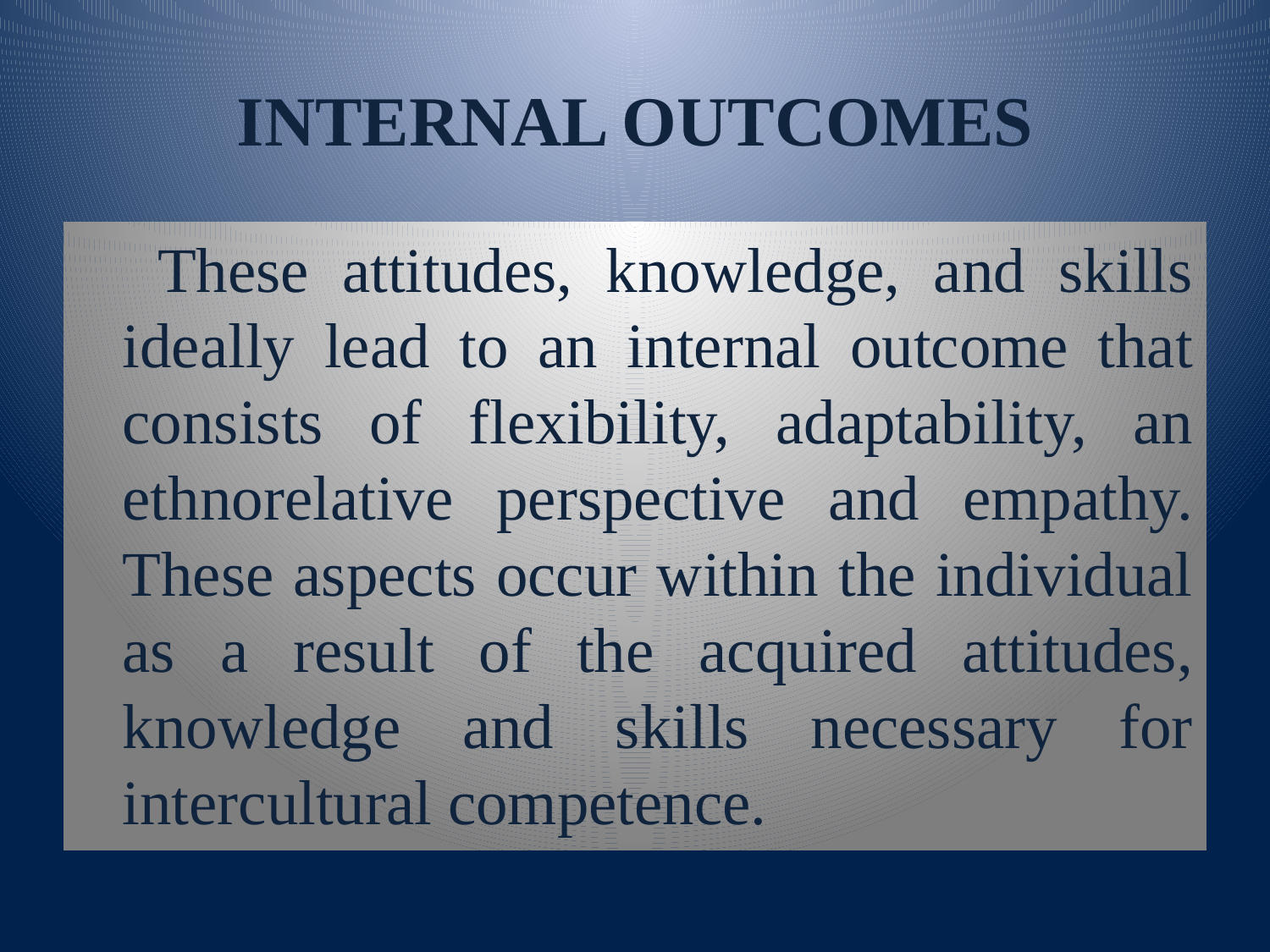

# INTERNAL OUTCOMES
  	These attitudes, knowledge, and skills ideally lead to an internal outcome that consists of flexibility, adaptability, an ethnorelative perspective and empathy. These aspects occur within the individual as a result of the acquired attitudes, knowledge and skills necessary for intercultural competence.